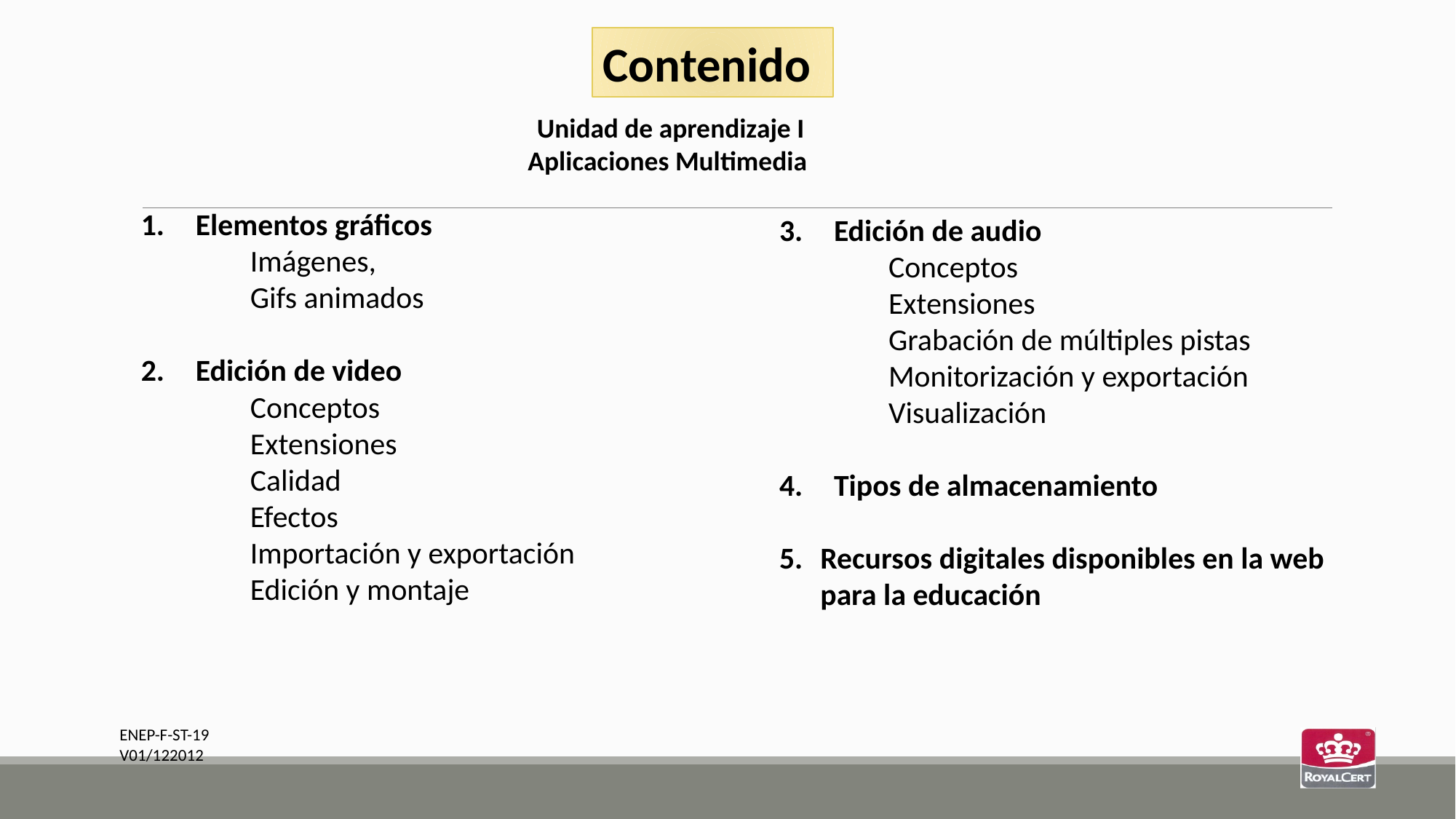

Contenido
Unidad de aprendizaje I
Aplicaciones Multimedia

Elementos gráficos
	Imágenes,
	Gifs animados

Edición de video
	Conceptos
	Extensiones
	Calidad
	Efectos
	Importación y exportación
	Edición y montaje

Edición de audio
	Conceptos
	Extensiones
	Grabación de múltiples pistas
	Monitorización y exportación
	Visualización

Tipos de almacenamiento

Recursos digitales disponibles en la web para la educación